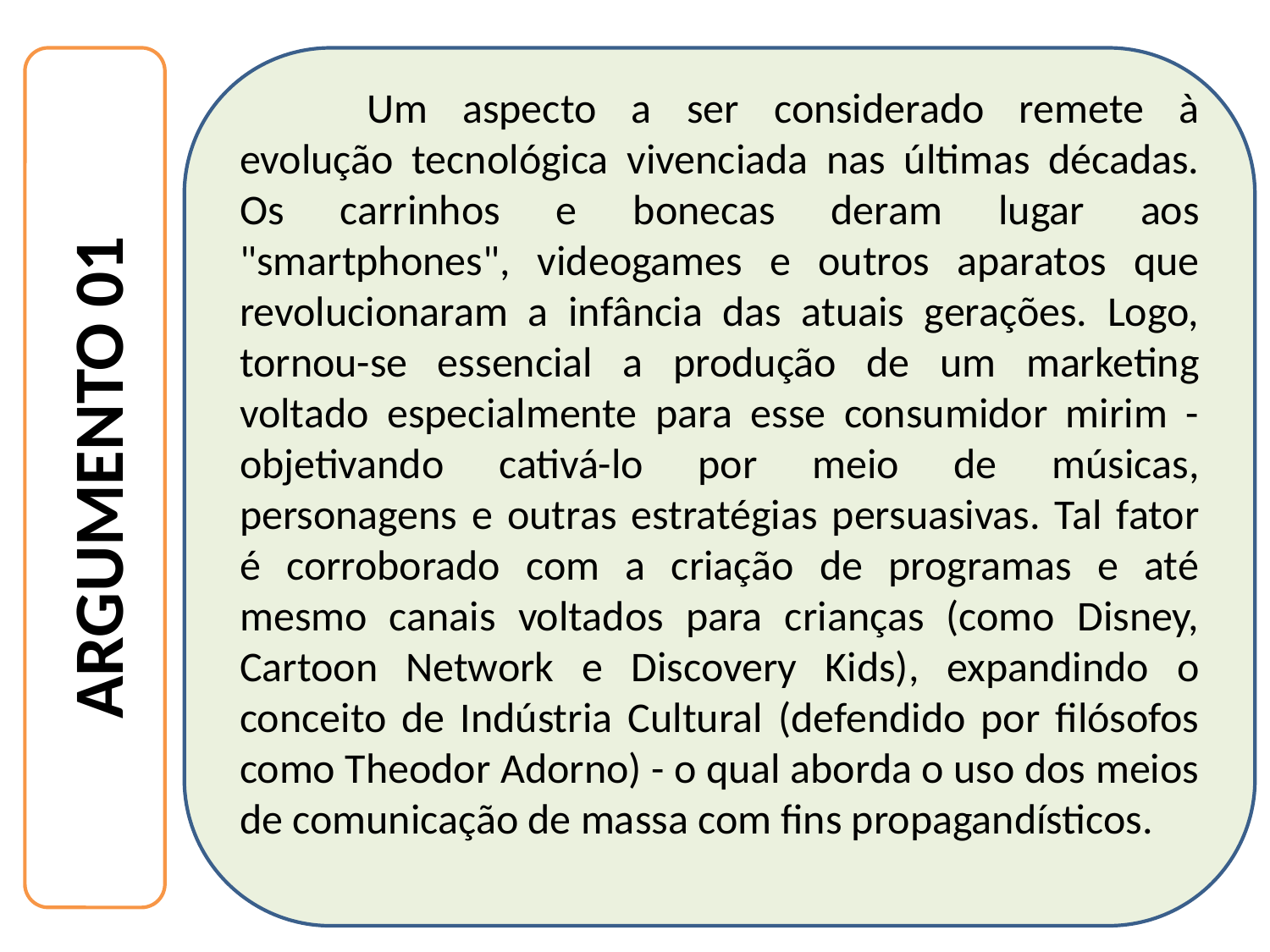

Um aspecto a ser considerado remete à evolução tecnológica vivenciada nas últimas décadas. Os carrinhos e bonecas deram lugar aos "smartphones", videogames e outros aparatos que revolucionaram a infância das atuais gerações. Logo, tornou-se essencial a produção de um marketing voltado especialmente para esse consumidor mirim - objetivando cativá-lo por meio de músicas, personagens e outras estratégias persuasivas. Tal fator é corroborado com a criação de programas e até mesmo canais voltados para crianças (como Disney, Cartoon Network e Discovery Kids), expandindo o conceito de Indústria Cultural (defendido por filósofos como Theodor Adorno) - o qual aborda o uso dos meios de comunicação de massa com fins propagandísticos.

ARGUMENTO 01